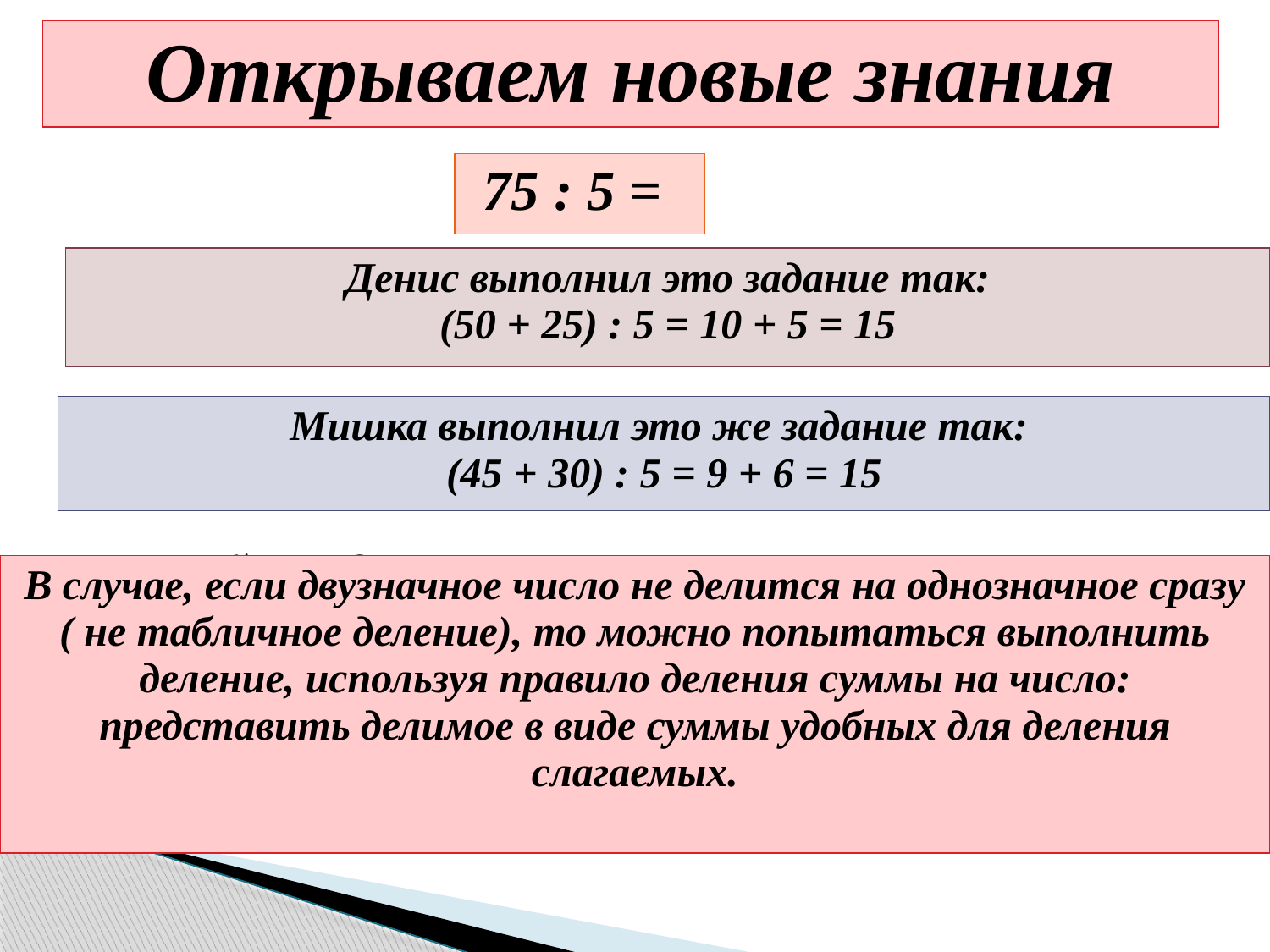

| Открываем новые знания |
| --- |
| 75 : 5 = |
| --- |
| Денис выполнил это задание так: (50 + 25) : 5 = 10 + 5 = 15 |
| --- |
| Мишка выполнил это же задание так: (45 + 30) : 5 = 9 + 6 = 15 |
| --- |
Какое свойство деления использовали мальчики?
| В случае, если двузначное число не делится на однозначное сразу ( не табличное деление), то можно попытаться выполнить деление, используя правило деления суммы на число: представить делимое в виде суммы удобных для деления слагаемых. |
| --- |
Есть ли ещё способ представить число 75 в виде суммы
слагаемых,  каждое из которых делится на 5?
Да.
| (40 + 35) : 5 = 8 + 7 = 15 |
| --- |
Сформулируйте ответ на основной вопрос урока.